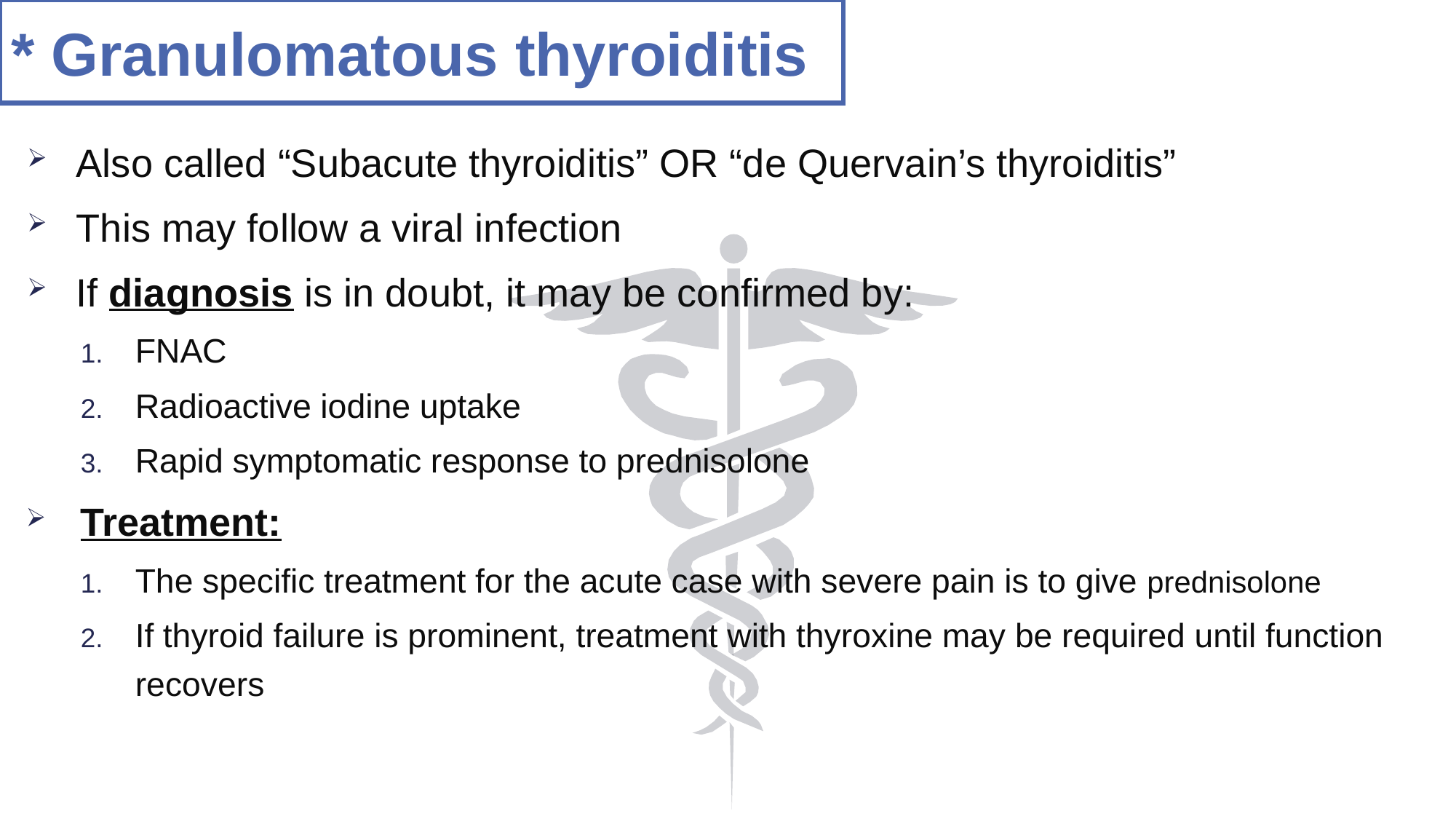

# * Granulomatous thyroiditis
Also called “Subacute thyroiditis” OR “de Quervain’s thyroiditis”
This may follow a viral infection
If diagnosis is in doubt, it may be confirmed by:
FNAC
Radioactive iodine uptake
Rapid symptomatic response to prednisolone
Treatment:
The specific treatment for the acute case with severe pain is to give prednisolone
If thyroid failure is prominent, treatment with thyroxine may be required until function recovers